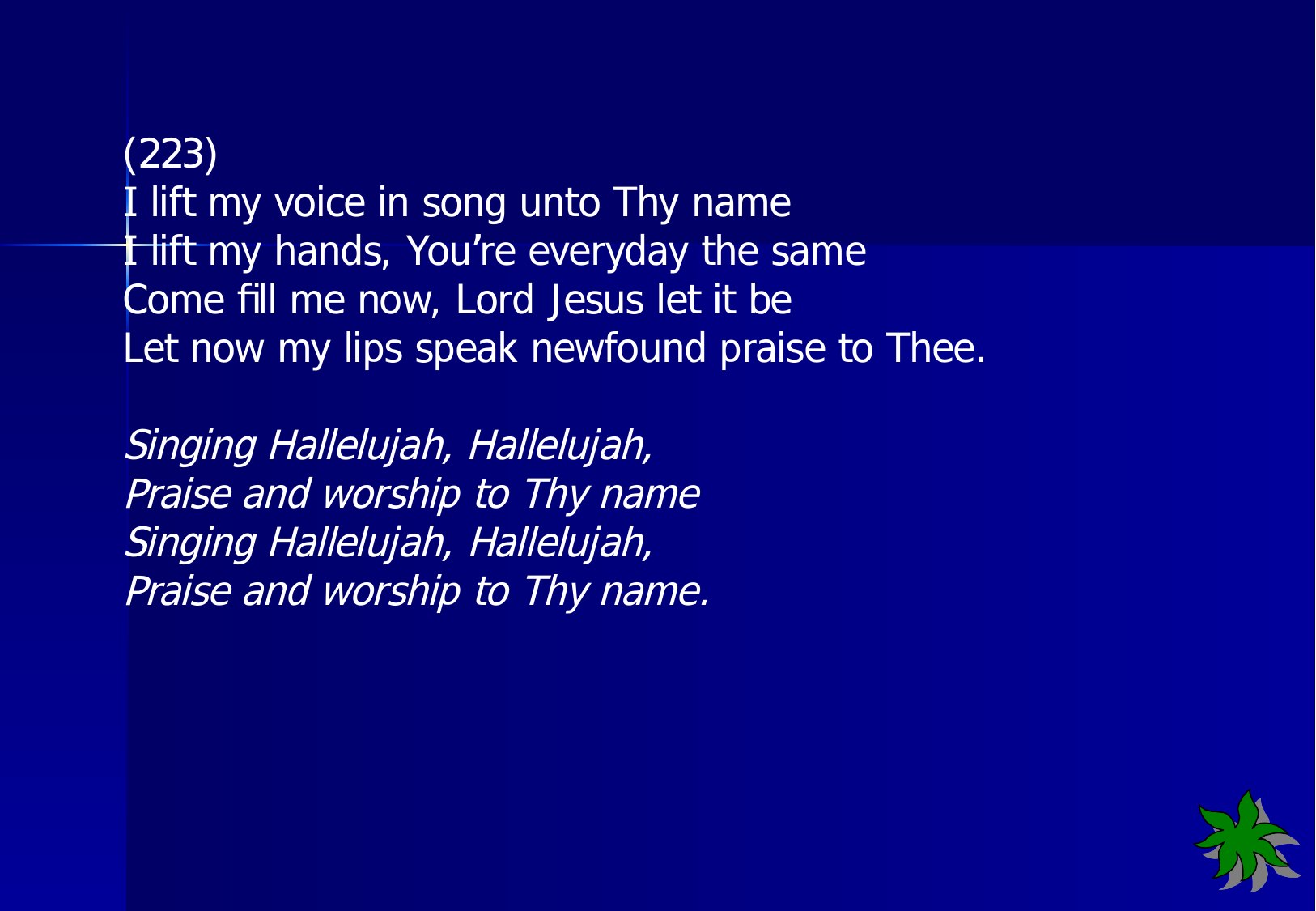

(223)
I lift my voice in song unto Thy name
I lift my hands, You’re everyday the same
Come fill me now, Lord Jesus let it be
Let now my lips speak newfound praise to Thee.

Singing Hallelujah, Hallelujah,
Praise and worship to Thy name
Singing Hallelujah, Hallelujah,
Praise and worship to Thy name.